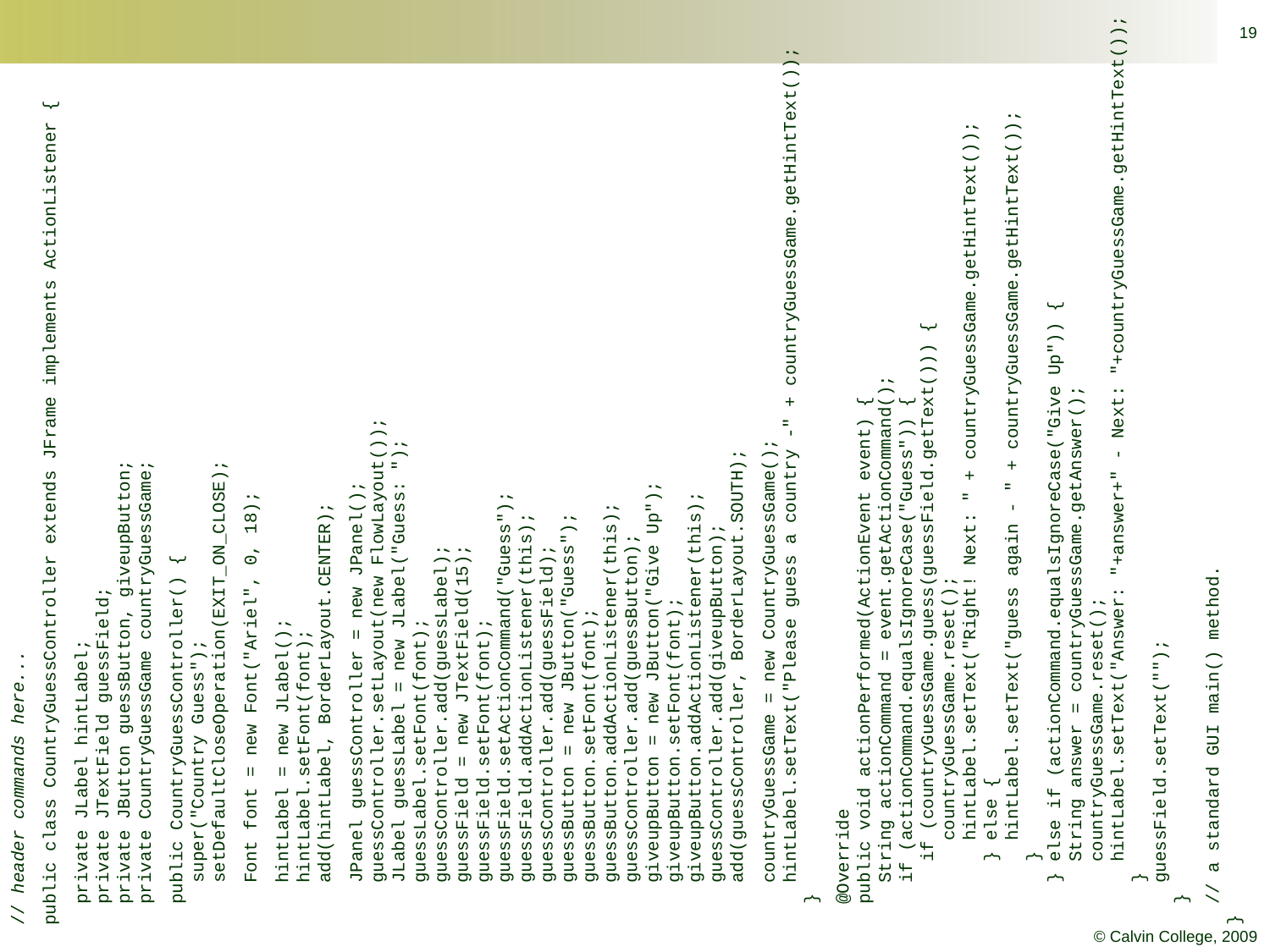

19
// header commands here...

public class CountryGuessController extends JFrame implements ActionListener {

  private JLabel hintLabel;
  private JTextField guessField;
  private JButton guessButton, giveupButton;
  private CountryGuessGame countryGuessGame;

  public CountryGuessController() {
    super("Country Guess");
    setDefaultCloseOperation(EXIT_ON_CLOSE);

    Font font = new Font("Ariel", 0, 18);

    hintLabel = new JLabel();
    hintLabel.setFont(font);
    add(hintLabel, BorderLayout.CENTER);

    JPanel guessController = new JPanel();
    guessController.setLayout(new FlowLayout());
    JLabel guessLabel = new JLabel("Guess: ");
    guessLabel.setFont(font);
    guessController.add(guessLabel);
    guessField = new JTextField(15);
    guessField.setFont(font);
    guessField.setActionCommand("Guess");
    guessField.addActionListener(this);
    guessController.add(guessField);
    guessButton = new JButton("Guess");
    guessButton.setFont(font);
    guessButton.addActionListener(this);
    guessController.add(guessButton);
    giveupButton = new JButton("Give Up");
    giveupButton.setFont(font);
    giveupButton.addActionListener(this);
    guessController.add(giveupButton);
    add(guessController, BorderLayout.SOUTH);

    countryGuessGame = new CountryGuessGame();
    hintLabel.setText("Please guess a country -" + countryGuessGame.getHintText());
  }

  @Override
  public void actionPerformed(ActionEvent event) {
    String actionCommand = event.getActionCommand();
    if (actionCommand.equalsIgnoreCase("Guess")) {
      if (countryGuessGame.guess(guessField.getText())) {
        countryGuessGame.reset();
        hintLabel.setText("Right! Next: " + countryGuessGame.getHintText());
      } else {
        hintLabel.setText("guess again - " + countryGuessGame.getHintText());
      }
    } else if (actionCommand.equalsIgnoreCase("Give Up")) {
      String answer = countryGuessGame.getAnswer();
      countryGuessGame.reset();
      hintLabel.setText("Answer: "+answer+" - Next: "+countryGuessGame.getHintText());
    }
    guessField.setText("");
  }

  // a standard GUI main() method.
}